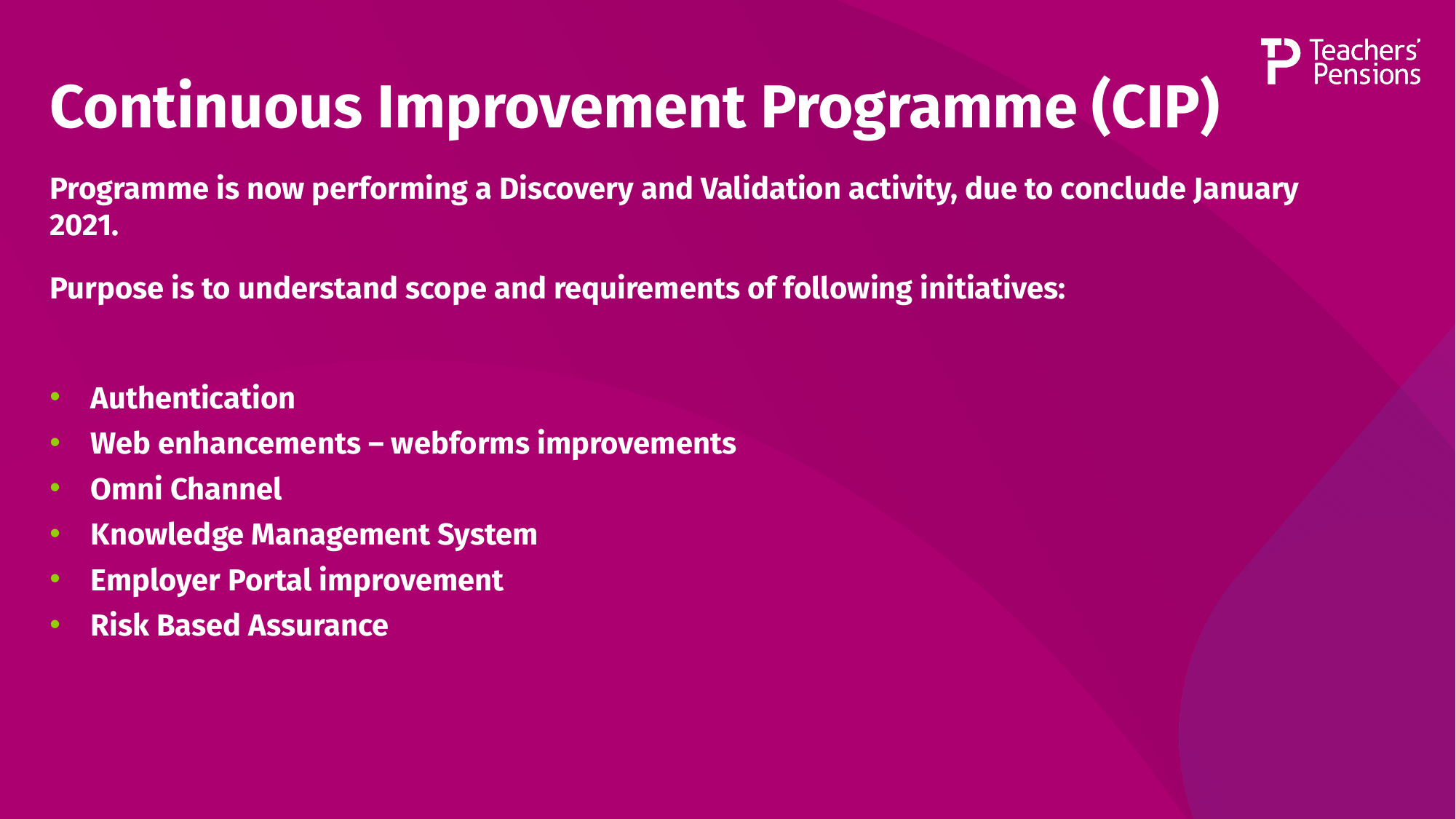

# Continuous Improvement Programme (CIP)
Programme is now performing a Discovery and Validation activity, due to conclude January 2021.
Purpose is to understand scope and requirements of following initiatives:

Authentication
Web enhancements – webforms improvements
Omni Channel
Knowledge Management System
Employer Portal improvement
Risk Based Assurance